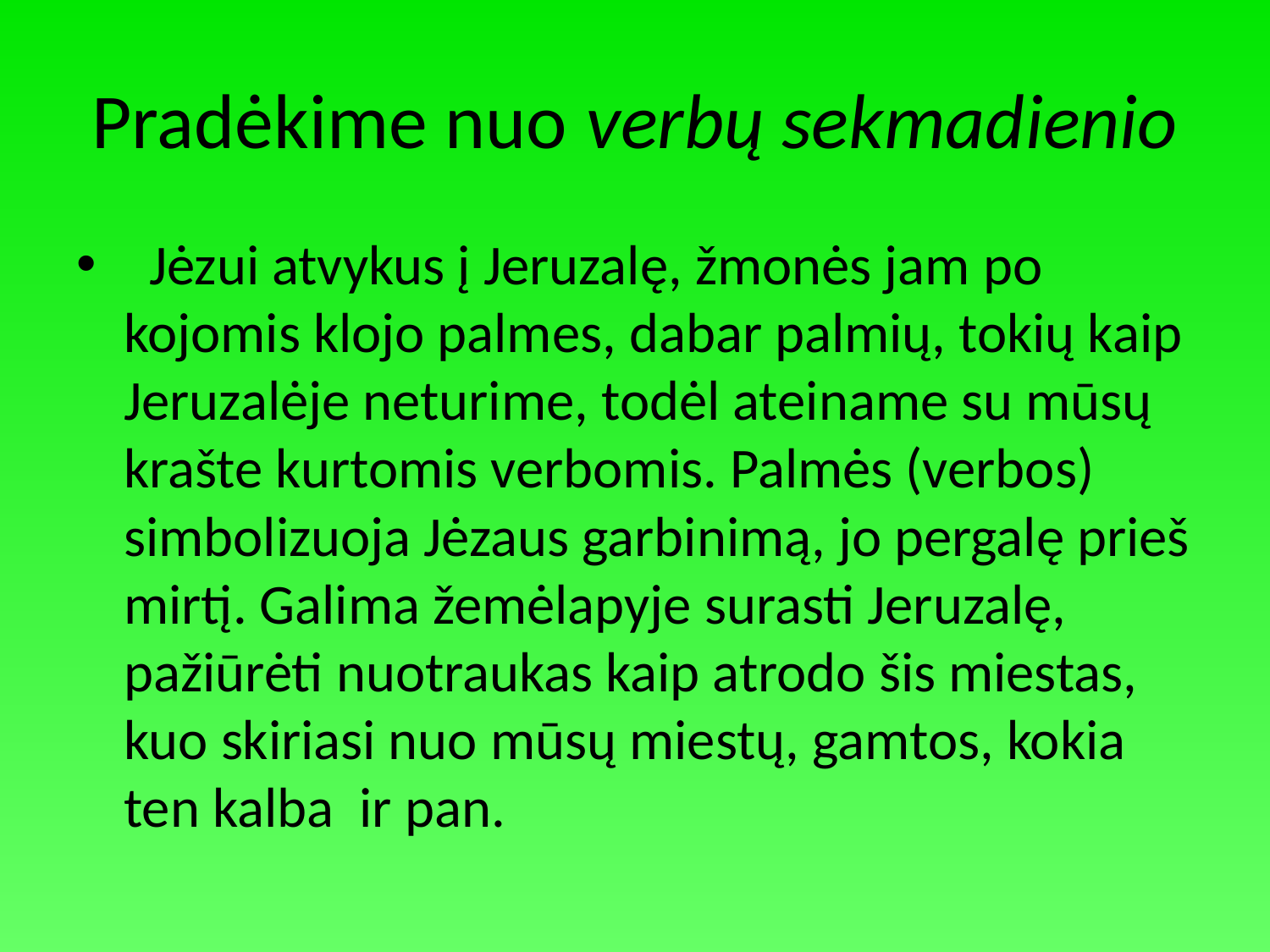

# Pradėkime nuo verbų sekmadienio
  Jėzui atvykus į Jeruzalę, žmonės jam po kojomis klojo palmes, dabar palmių, tokių kaip Jeruzalėje neturime, todėl ateiname su mūsų krašte kurtomis verbomis. Palmės (verbos) simbolizuoja Jėzaus garbinimą, jo pergalę prieš mirtį. Galima žemėlapyje surasti Jeruzalę, pažiūrėti nuotraukas kaip atrodo šis miestas, kuo skiriasi nuo mūsų miestų, gamtos, kokia ten kalba  ir pan.